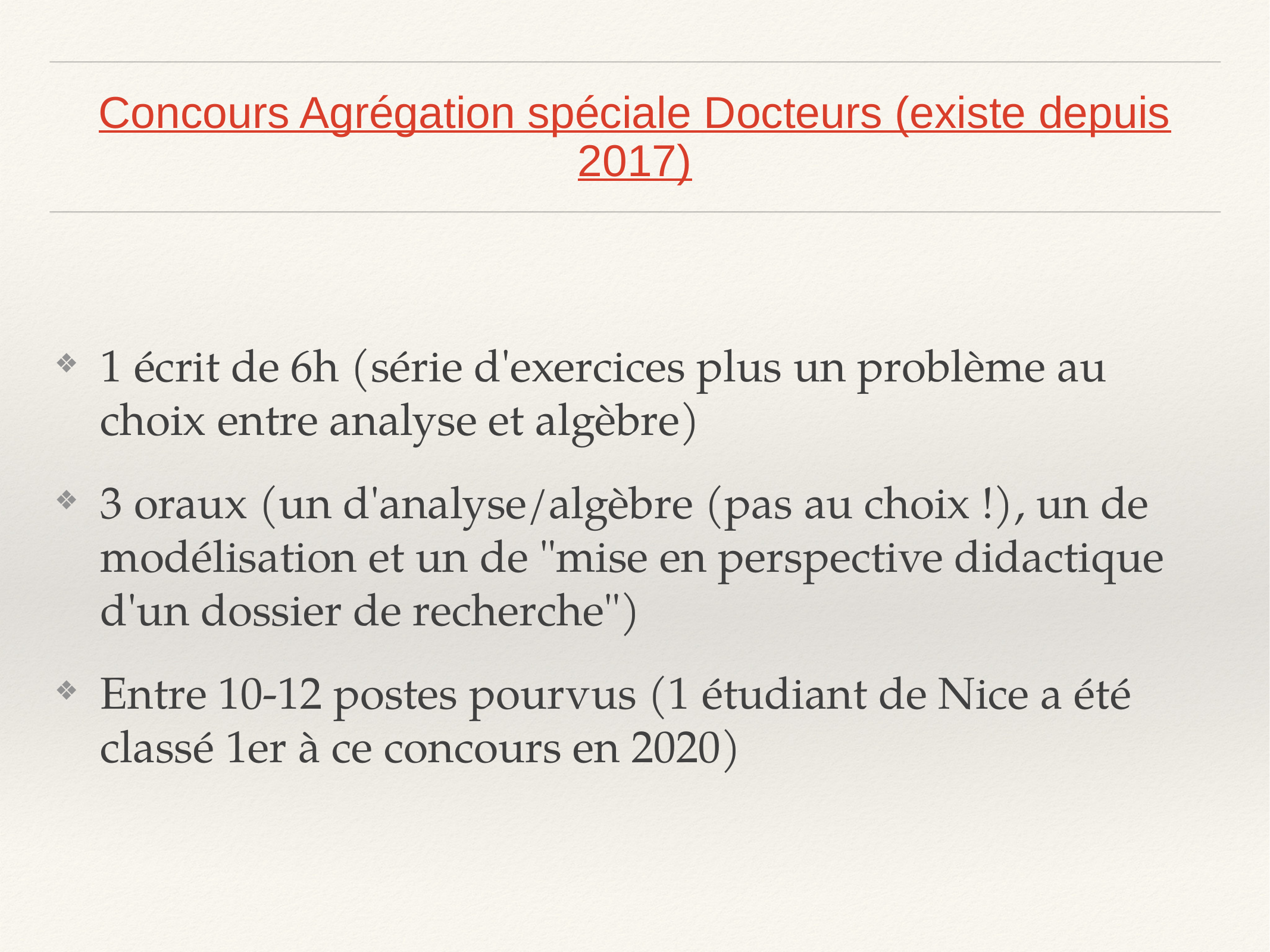

1 écrit de 6h (série d'exercices plus un problème au choix entre analyse et algèbre)
3 oraux (un d'analyse/algèbre (pas au choix !), un de modélisation et un de "mise en perspective didactique d'un dossier de recherche")
Entre 10-12 postes pourvus (1 étudiant de Nice a été classé 1er à ce concours en 2020)
# Concours Agrégation spéciale Docteurs (existe depuis 2017)